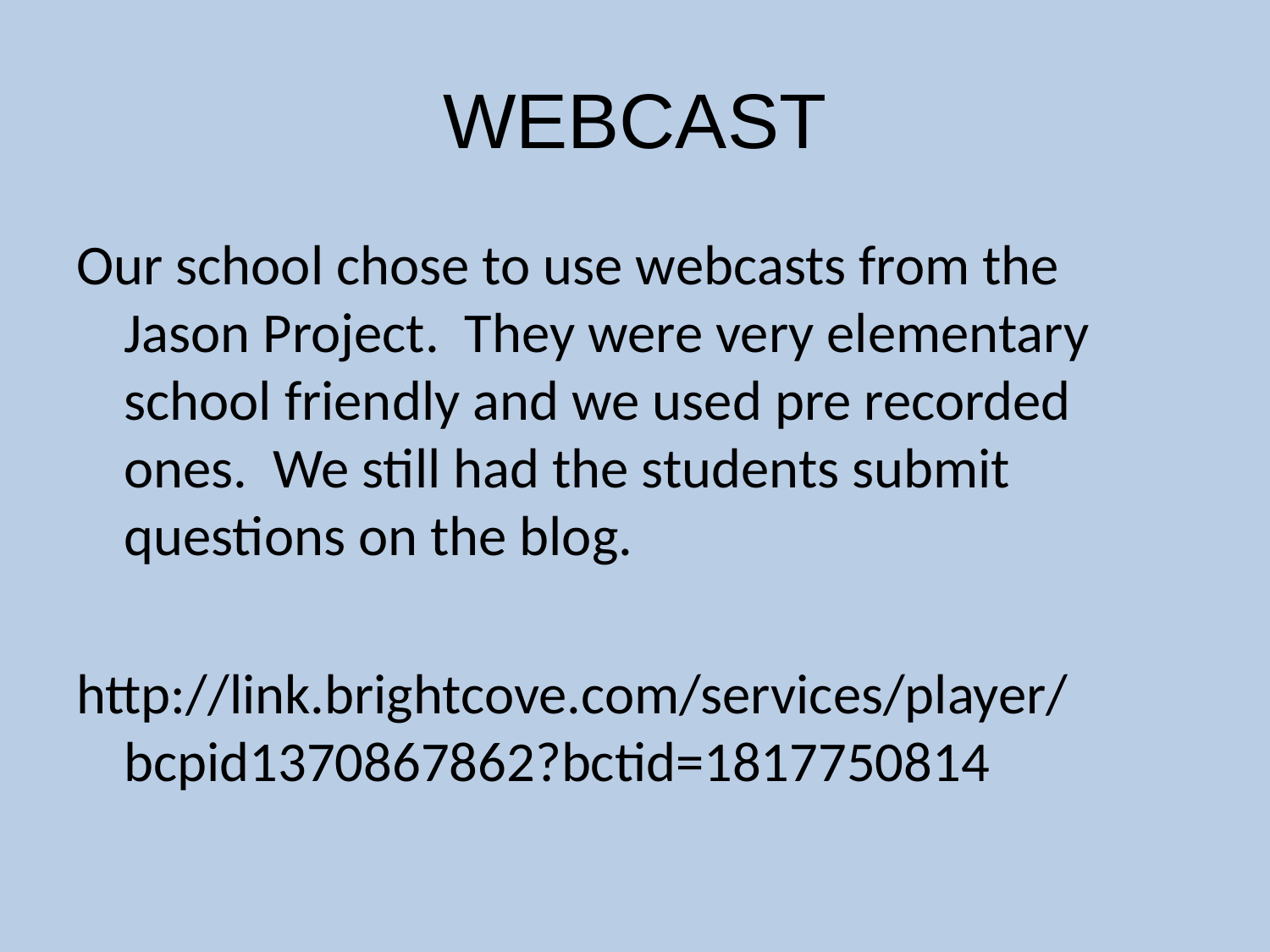

# WEBCAST
Our school chose to use webcasts from the Jason Project.  They were very elementary school friendly and we used pre recorded ones.  We still had the students submit questions on the blog.

http://link.brightcove.com/services/player/bcpid1370867862?bctid=1817750814